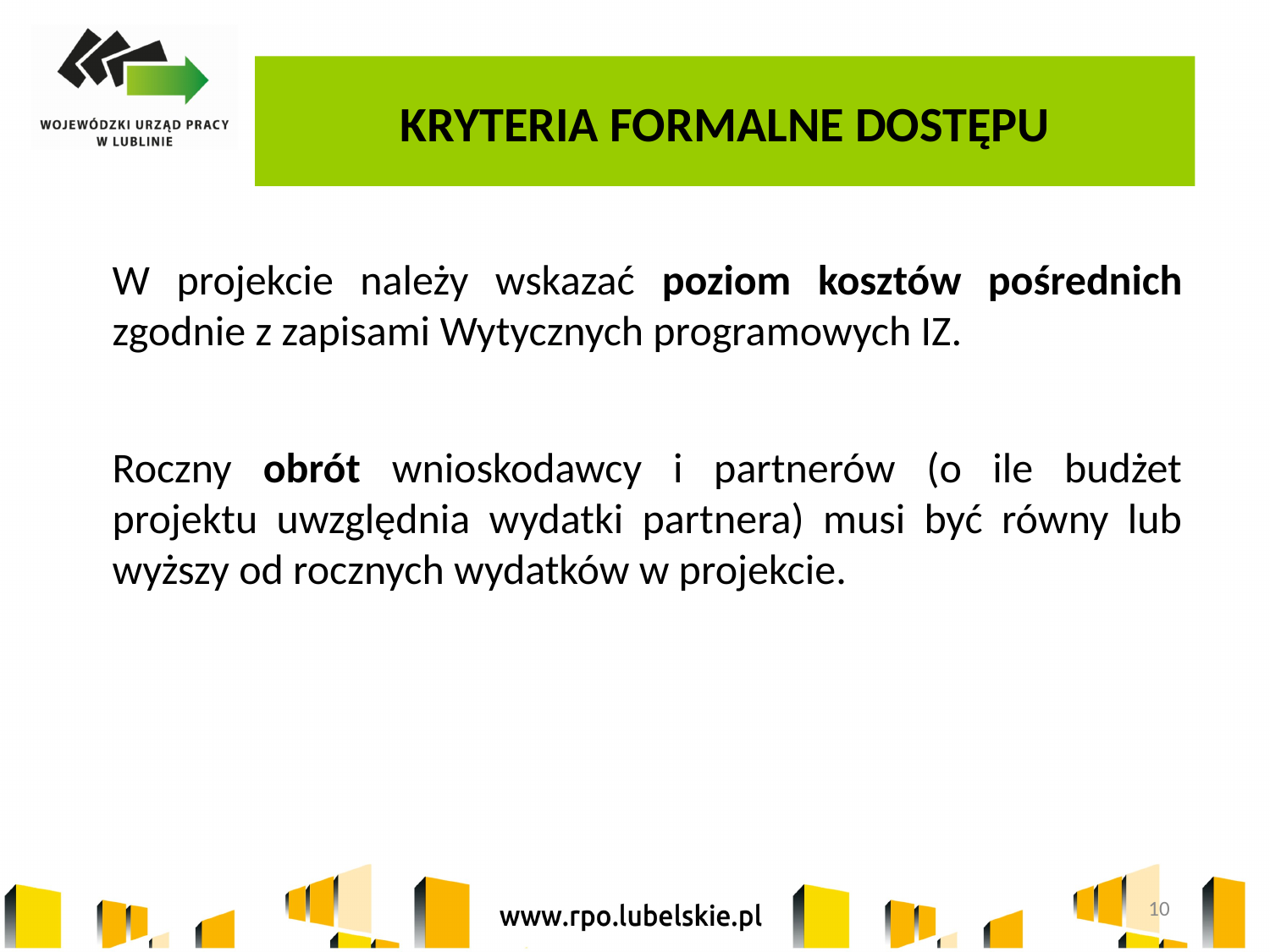

# KRYTERIA FORMALNE DOSTĘPU
W projekcie należy wskazać poziom kosztów pośrednich zgodnie z zapisami Wytycznych programowych IZ.

Roczny obrót wnioskodawcy i partnerów (o ile budżet projektu uwzględnia wydatki partnera) musi być równy lub wyższy od rocznych wydatków w projekcie.

10